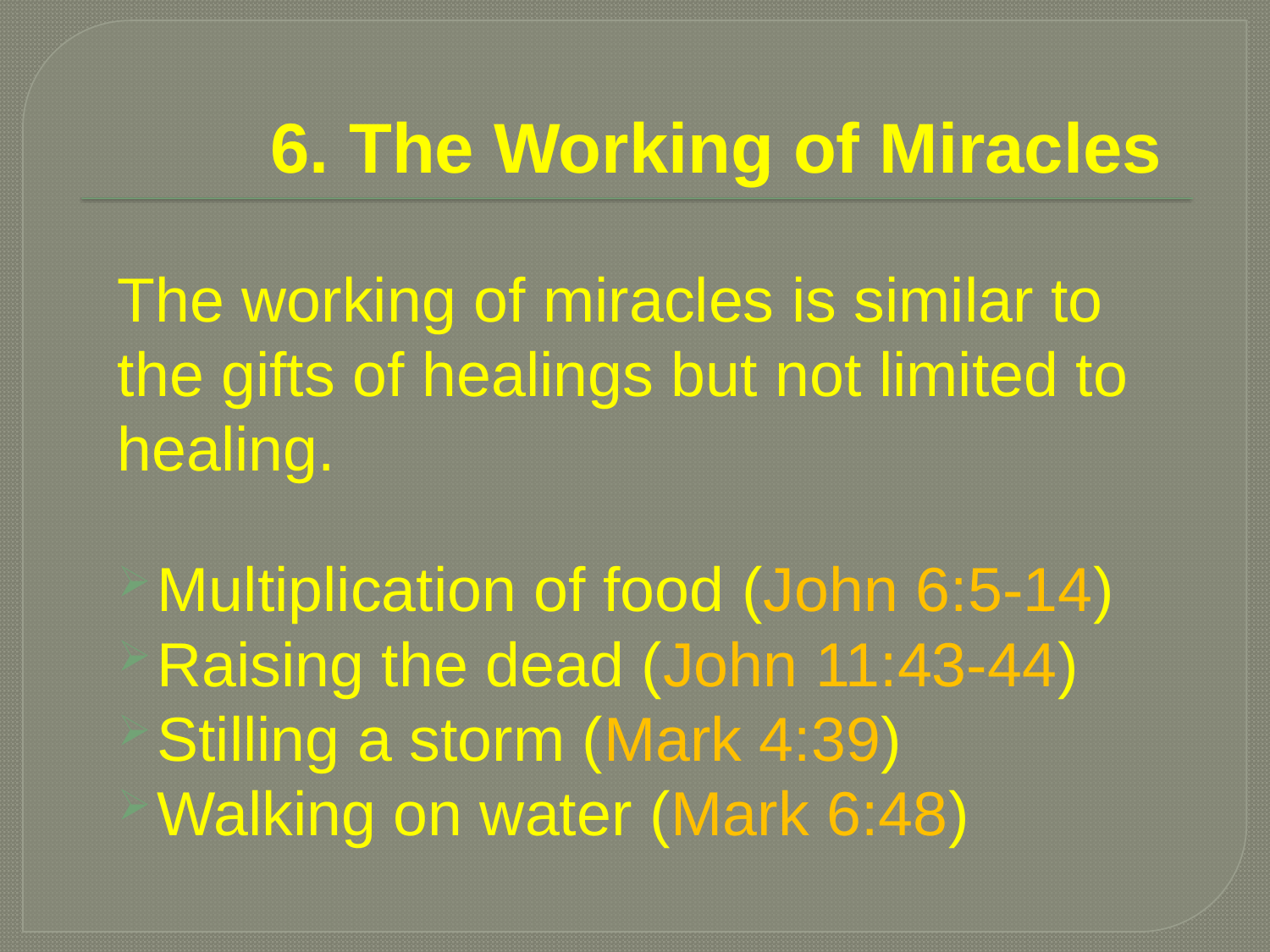

# 6. The Working of Miracles

The working of miracles is similar to the gifts of healings but not limited to healing.

Multiplication of food (John 6:5-14)
Raising the dead (John 11:43-44)
Stilling a storm (Mark 4:39)
Walking on water (Mark 6:48)